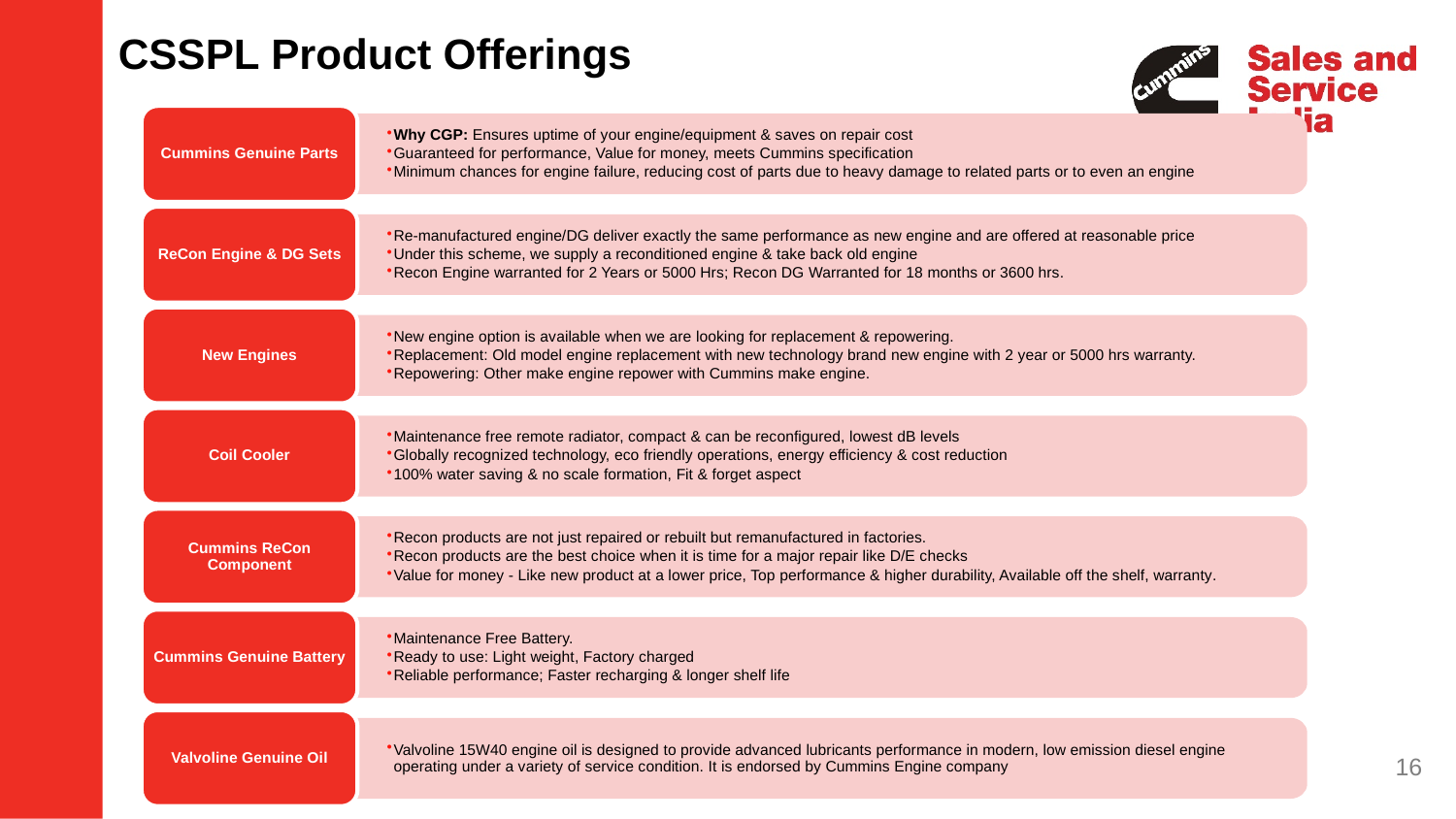

CSSPL Product Offerings
Cummins Genuine Parts
Why CGP: Ensures uptime of your engine/equipment & saves on repair cost
Guaranteed for performance, Value for money, meets Cummins specification
Minimum chances for engine failure, reducing cost of parts due to heavy damage to related parts or to even an engine
ReCon Engine & DG Sets
Re-manufactured engine/DG deliver exactly the same performance as new engine and are offered at reasonable price
Under this scheme, we supply a reconditioned engine & take back old engine
Recon Engine warranted for 2 Years or 5000 Hrs; Recon DG Warranted for 18 months or 3600 hrs.
New Engines
New engine option is available when we are looking for replacement & repowering.
Replacement: Old model engine replacement with new technology brand new engine with 2 year or 5000 hrs warranty.
Repowering: Other make engine repower with Cummins make engine.
Coil Cooler
Maintenance free remote radiator, compact & can be reconfigured, lowest dB levels
Globally recognized technology, eco friendly operations, energy efficiency & cost reduction
100% water saving & no scale formation, Fit & forget aspect
Cummins ReCon Component
Recon products are not just repaired or rebuilt but remanufactured in factories.
Recon products are the best choice when it is time for a major repair like D/E checks
Value for money - Like new product at a lower price, Top performance & higher durability, Available off the shelf, warranty.
Cummins Genuine Battery
Maintenance Free Battery.
Ready to use: Light weight, Factory charged
Reliable performance; Faster recharging & longer shelf life
Valvoline Genuine Oil
Valvoline 15W40 engine oil is designed to provide advanced lubricants performance in modern, low emission diesel engine operating under a variety of service condition. It is endorsed by Cummins Engine company
16